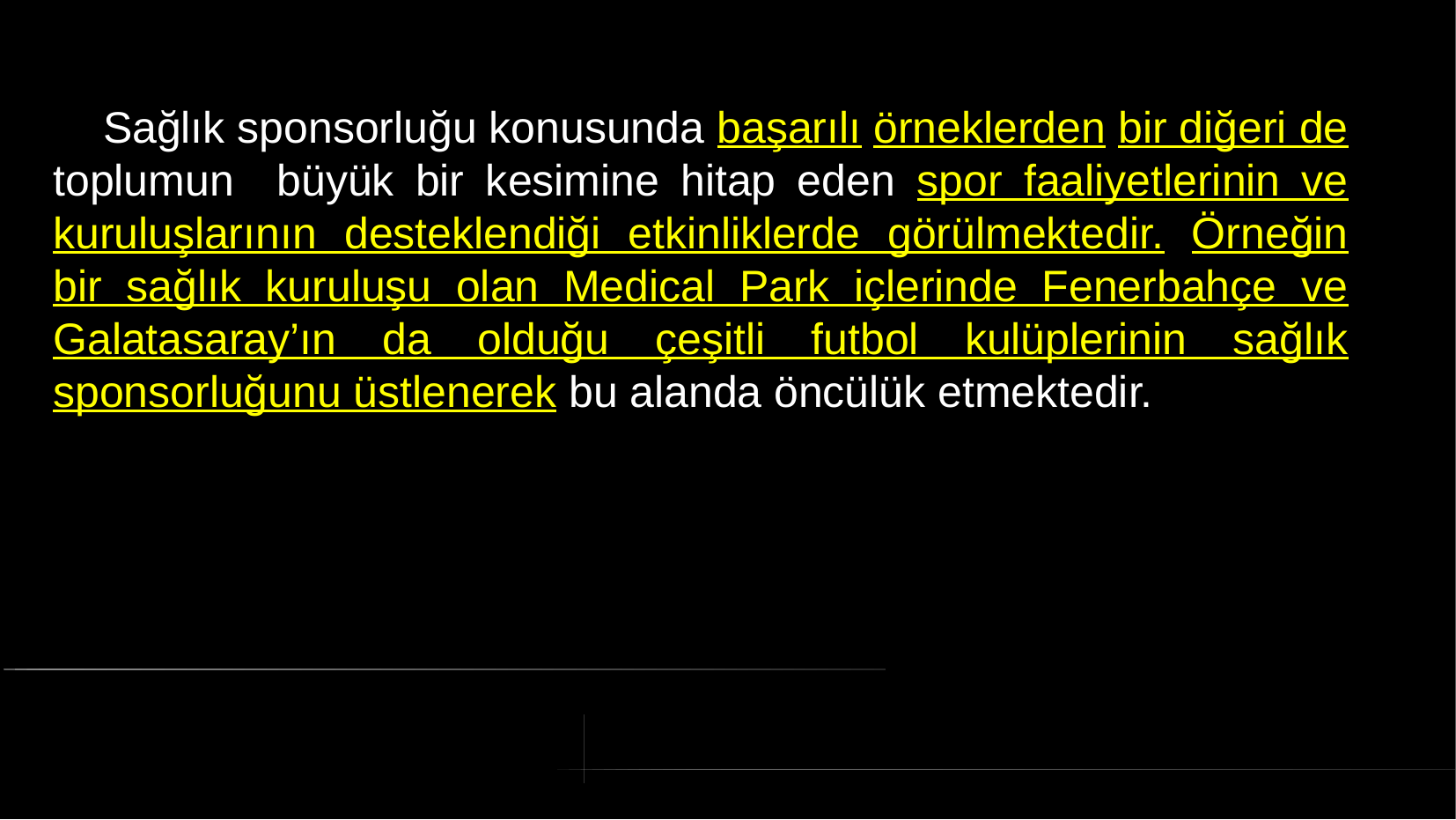

# Sağlık sponsorluğu konusunda başarılı örneklerden bir diğeri de toplumun  büyük bir kesimine hitap eden spor faaliyetlerinin ve kuruluşlarının desteklendiği etkinliklerde görülmektedir. Örneğin bir sağlık kuruluşu olan Medical Park içlerinde Fenerbahçe ve Galatasaray’ın da olduğu çeşitli futbol kulüplerinin sağlık sponsorluğunu üstlenerek bu alanda öncülük etmektedir.